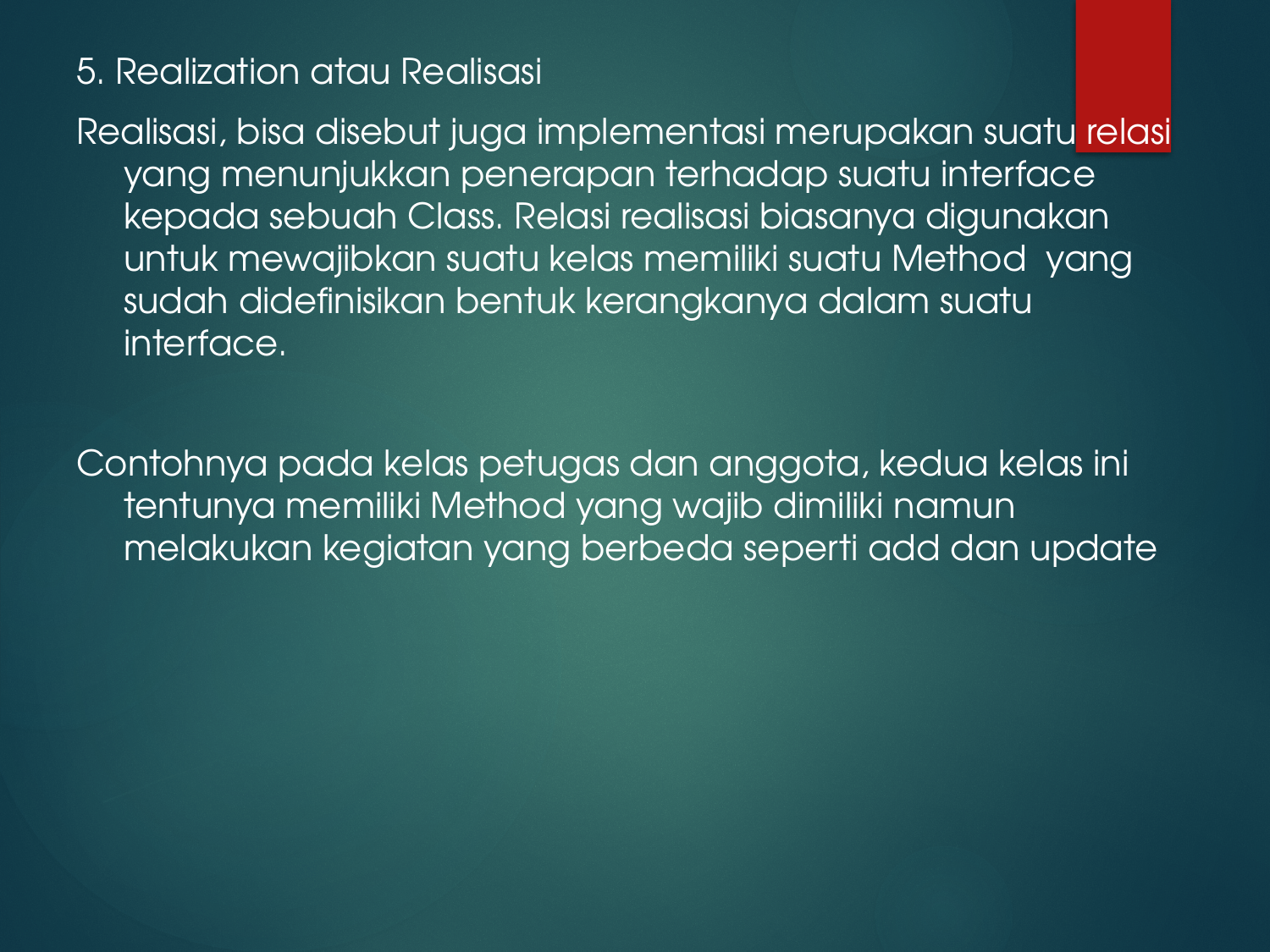

5. Realization atau Realisasi
Realisasi, bisa disebut juga implementasi merupakan suatu relasi yang menunjukkan penerapan terhadap suatu interface  kepada sebuah Class. Relasi realisasi biasanya digunakan untuk mewajibkan suatu kelas memiliki suatu Method  yang sudah didefinisikan bentuk kerangkanya dalam suatu interface.

Contohnya pada kelas petugas dan anggota, kedua kelas ini tentunya memiliki Method yang wajib dimiliki namun melakukan kegiatan yang berbeda seperti add dan update